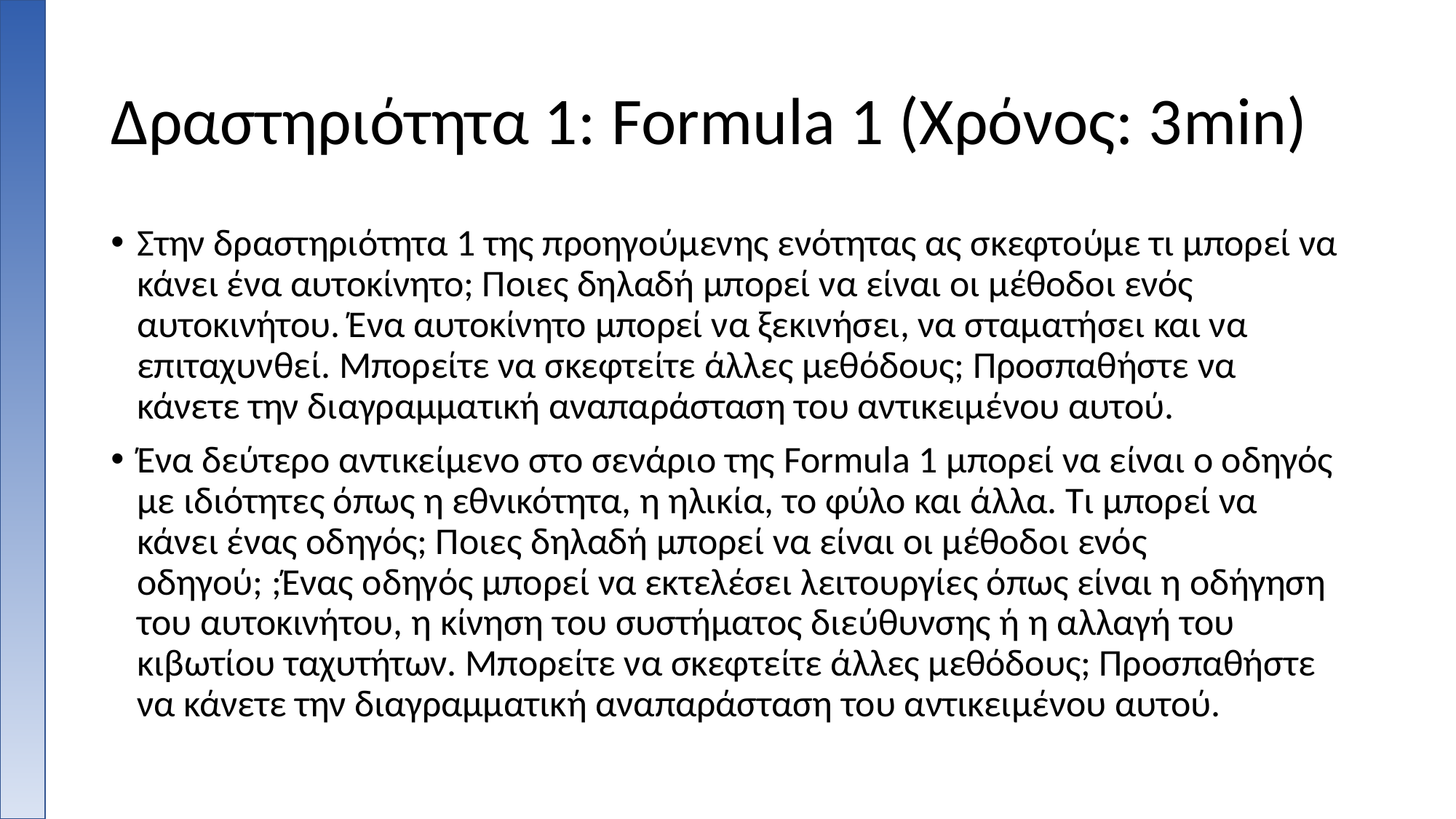

# Δραστηριότητα 1: Formula 1 (Χρόνος: 3min)
Στην δραστηριότητα 1 της προηγούμενης ενότητας ας σκεφτούμε τι μπορεί να κάνει ένα αυτοκίνητο; Ποιες δηλαδή μπορεί να είναι οι μέθοδοι ενός αυτοκινήτου. Ένα αυτοκίνητο μπορεί να ξεκινήσει, να σταματήσει και να επιταχυνθεί. Μπορείτε να σκεφτείτε άλλες μεθόδους; Προσπαθήστε να κάνετε την διαγραμματική αναπαράσταση του αντικειμένου αυτού.
Ένα δεύτερο αντικείμενο στο σενάριο της Formula 1 μπορεί να είναι ο οδηγός με ιδιότητες όπως η εθνικότητα, η ηλικία, το φύλο και άλλα. Τι μπορεί να κάνει ένας οδηγός; Ποιες δηλαδή μπορεί να είναι οι μέθοδοι ενός οδηγού; ;Ένας οδηγός μπορεί να εκτελέσει λειτουργίες όπως είναι η οδήγηση του αυτοκινήτου, η κίνηση του συστήματος διεύθυνσης ή η αλλαγή του κιβωτίου ταχυτήτων. Μπορείτε να σκεφτείτε άλλες μεθόδους; Προσπαθήστε να κάνετε την διαγραμματική αναπαράσταση του αντικειμένου αυτού.